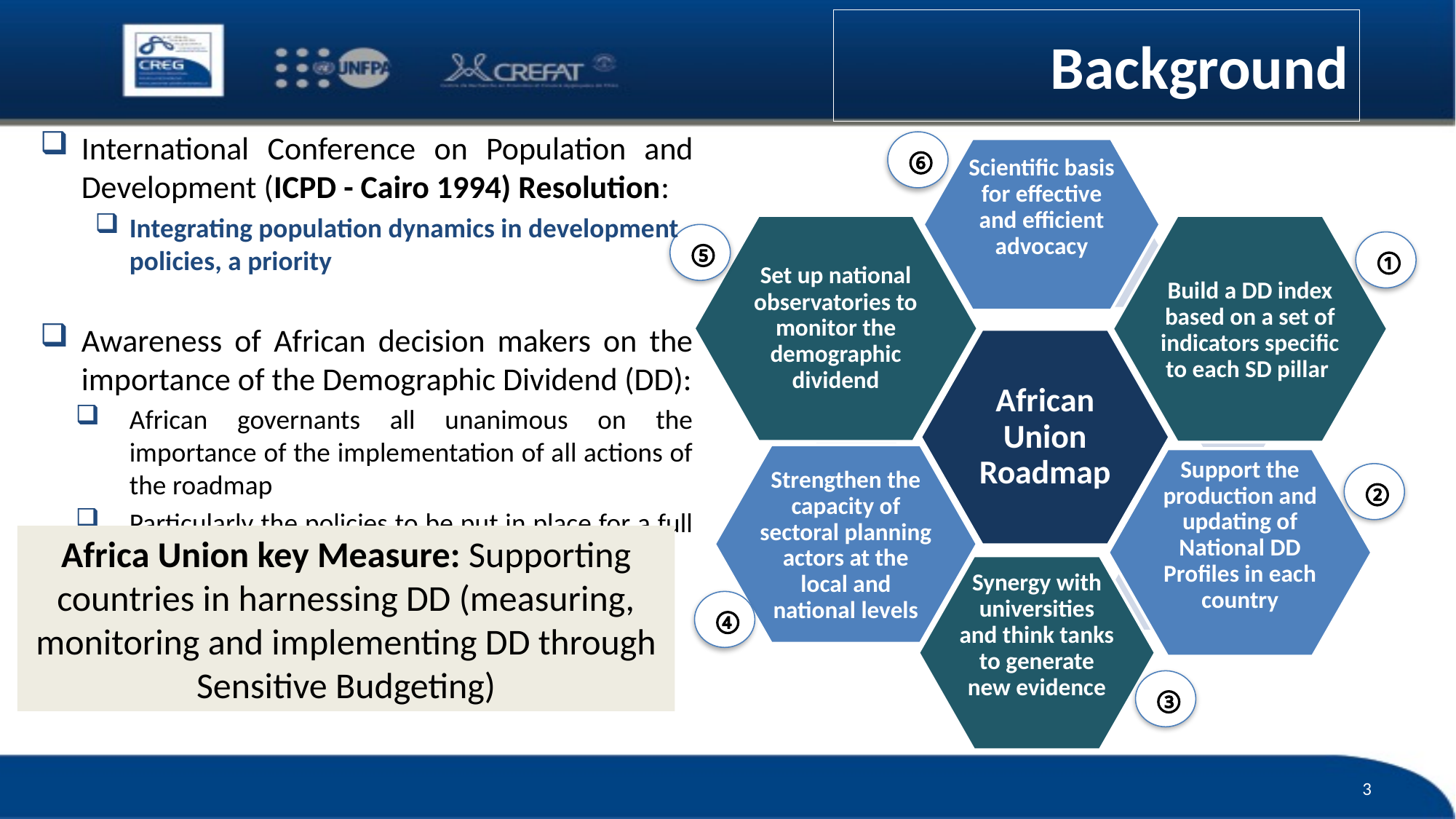

# Background
International Conference on Population and Development (ICPD - Cairo 1994) Resolution:
Integrating population dynamics in development policies, a priority

Awareness of African decision makers on the importance of the Demographic Dividend (DD):
African governants all unanimous on the importance of the implementation of all actions of the roadmap
Particularly the policies to be put in place for a full exploitation of DD

⑥
African Union Roadmap
Scientific basis for effective and efficient advocacy

Build a DD index based on a set of indicators specific to each SD pillar

Support the production and updating of National DD Profiles in each country

Synergy with universities and think tanks to generate new evidence

Strengthen the capacity of sectoral planning actors at the local and national levels

Set up national observatories to monitor the demographic dividend
⑤
①
②
Africa Union key Measure: Supporting countries in harnessing DD (measuring, monitoring and implementing DD through Sensitive Budgeting)
④
③
3